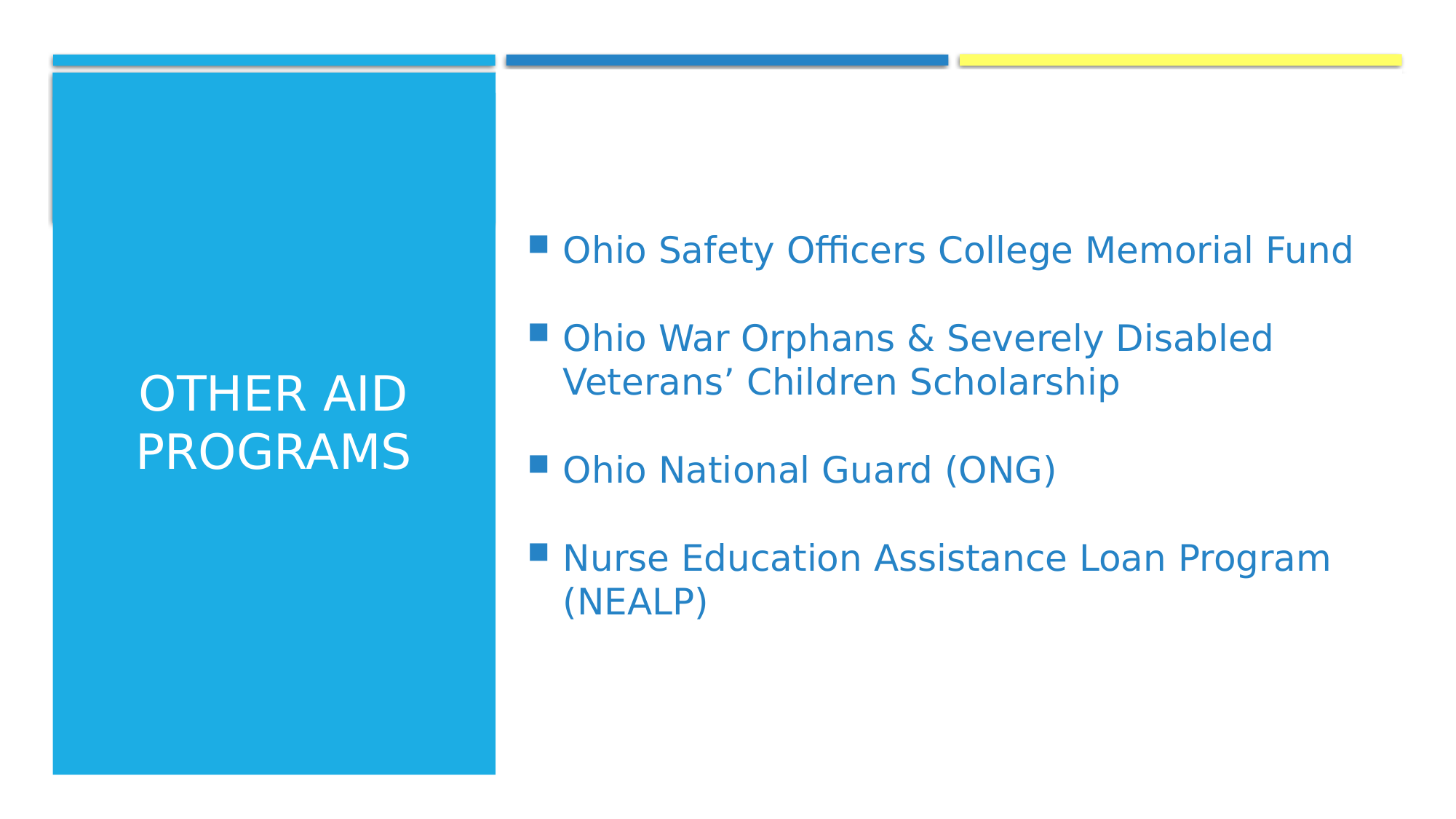

Ohio Safety Officers College Memorial Fund
Ohio War Orphans & Severely Disabled Veterans’ Children Scholarship
Ohio National Guard (ONG)
Nurse Education Assistance Loan Program (NEALP)

# OTHER Aid Programs